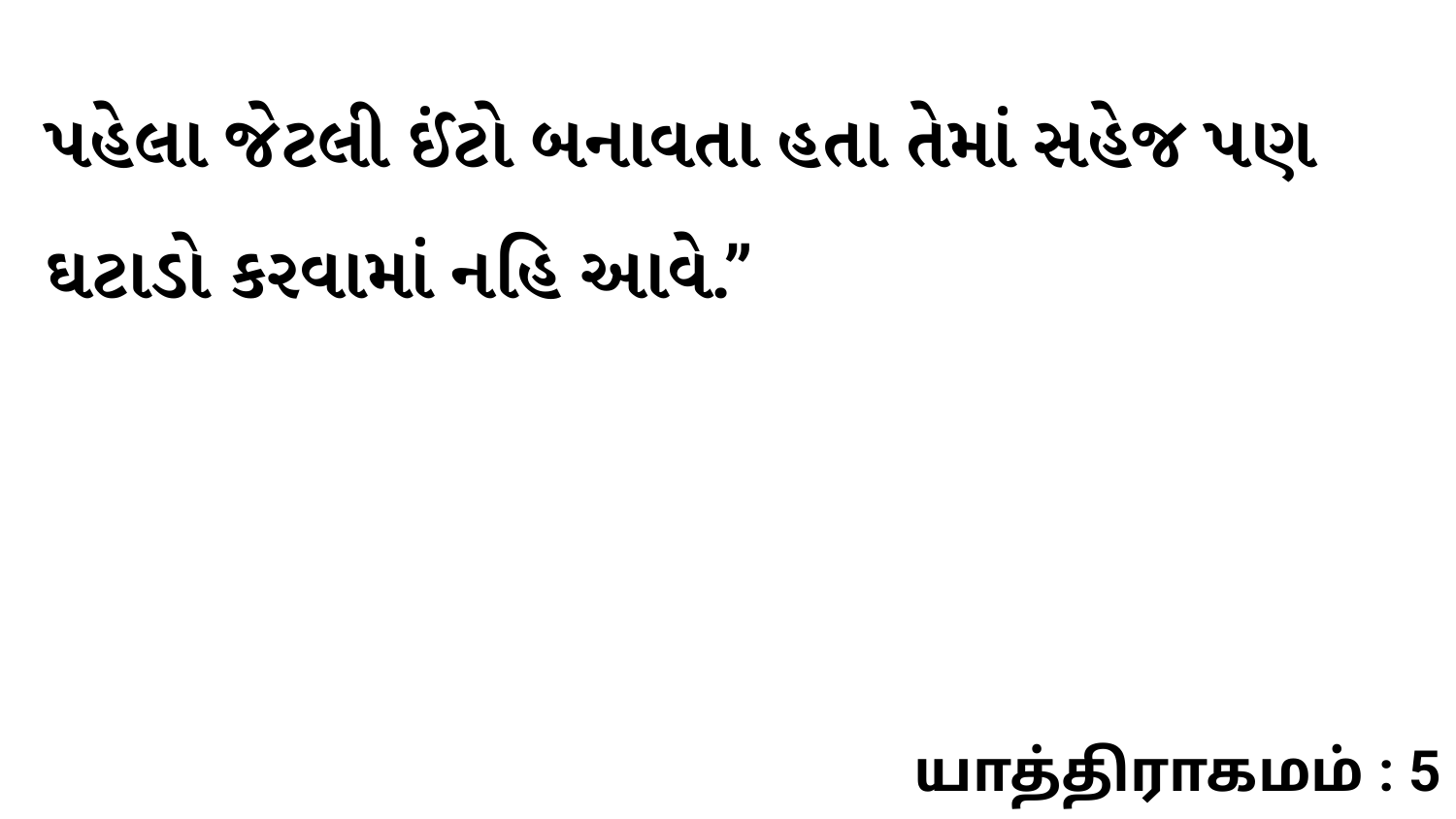

પહેલા જેટલી ઈંટો બનાવતા હતા તેમાં સહેજ પણ ઘટાડો કરવામાં નહિ આવે.”
யாத்திராகமம் : 5